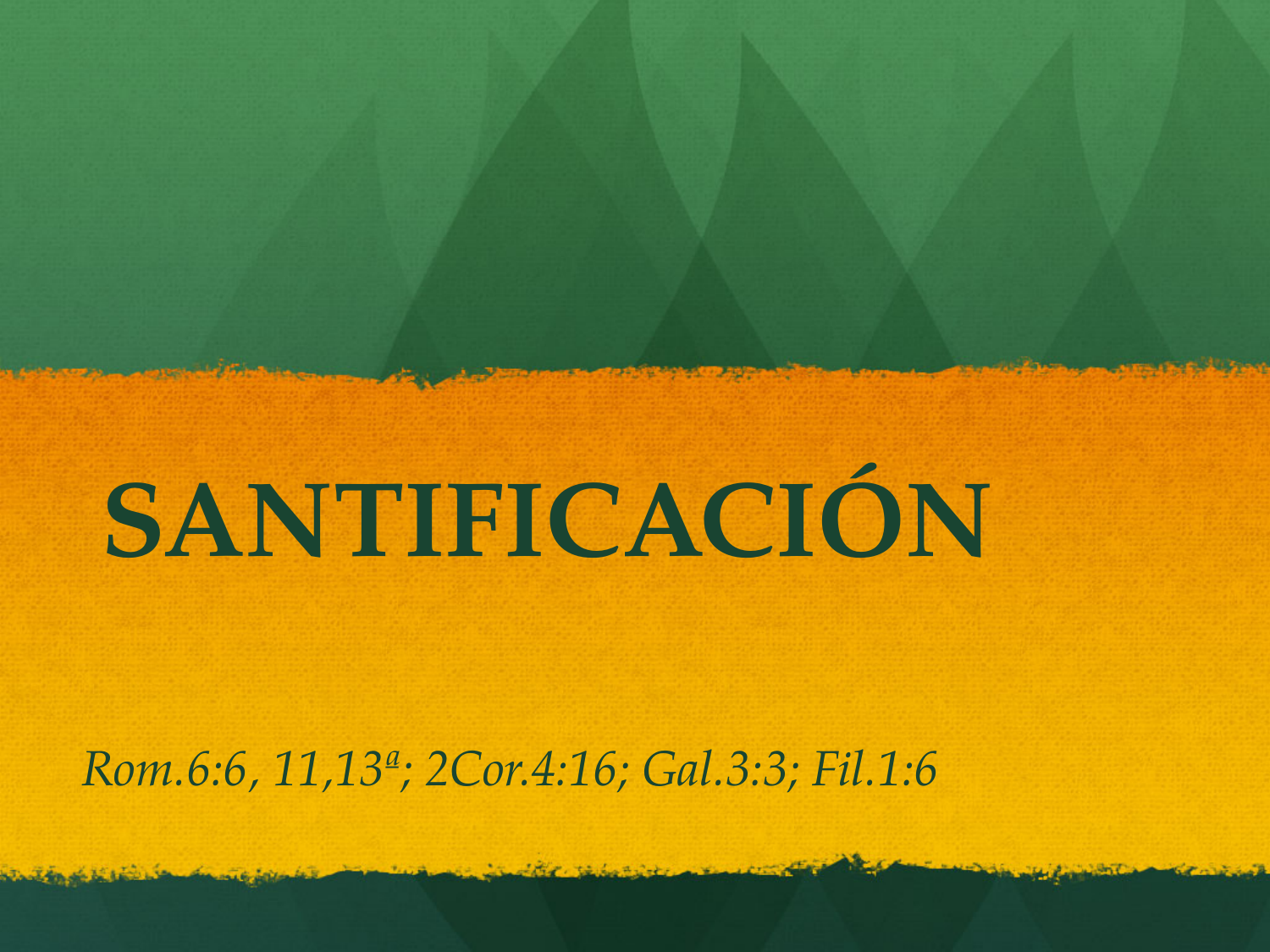

# SANTIFICACIÓN
Rom.6:6, 11,13ª; 2Cor.4:16; Gal.3:3; Fil.1:6